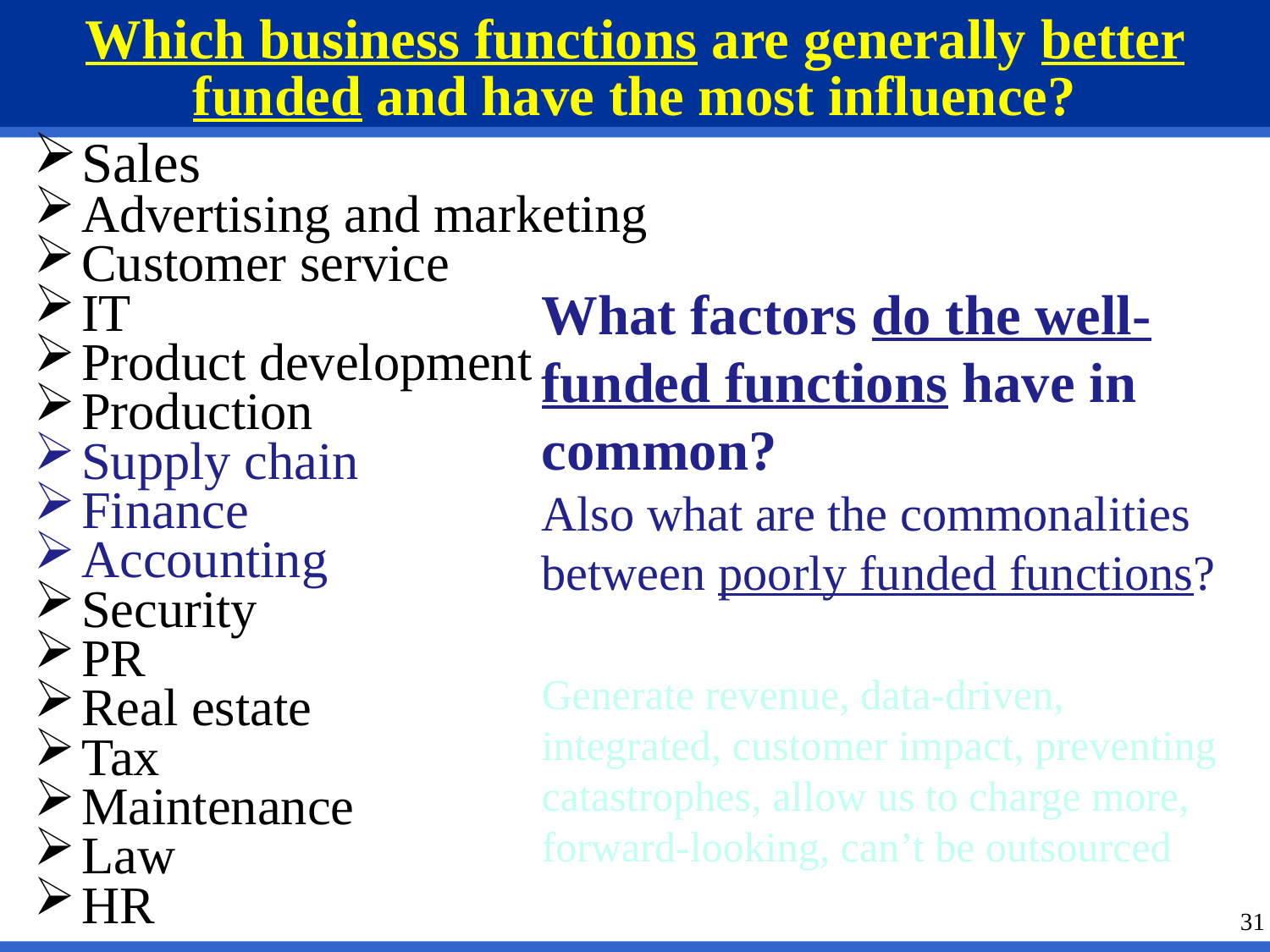

# Which business functions are generally better funded and have the most influence?
Sales
Advertising and marketing
Customer service
IT
Product development
Production
Supply chain
Finance
Accounting
Security
PR
Real estate
Tax
Maintenance
Law
HR
What factors do the well-funded functions have in common?
Also what are the commonalities between poorly funded functions?

Generate revenue, data-driven, integrated, customer impact, preventing catastrophes, allow us to charge more, forward-looking, can’t be outsourced
31